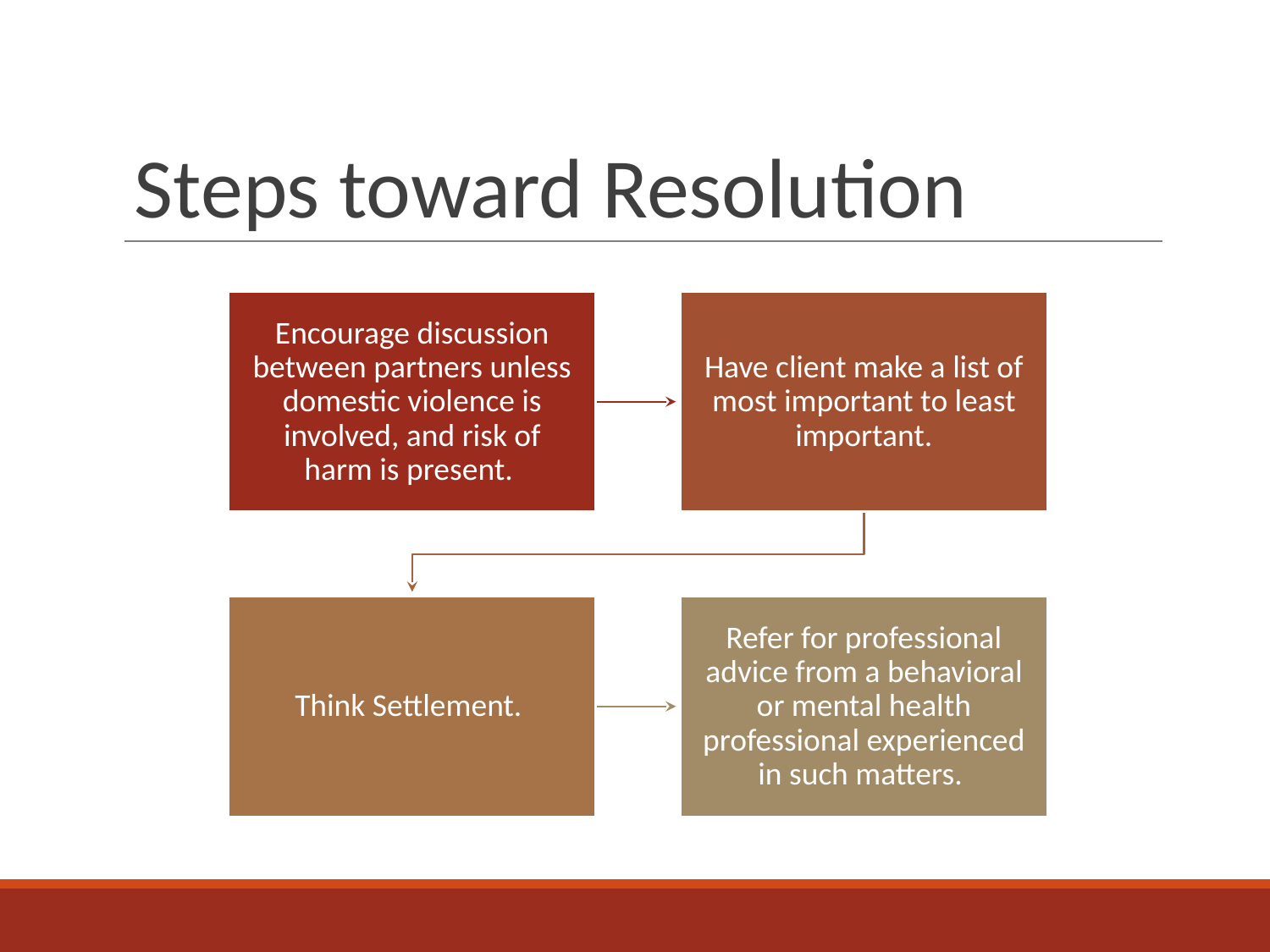

# Steps toward Resolution

Encourage discussion between partners unless domestic violence is involved, and risk of harm is present.

Have client make a list of most important to least important.

Think Settlement.

Refer for professional advice from a behavioral or mental health professional experienced in such matters.